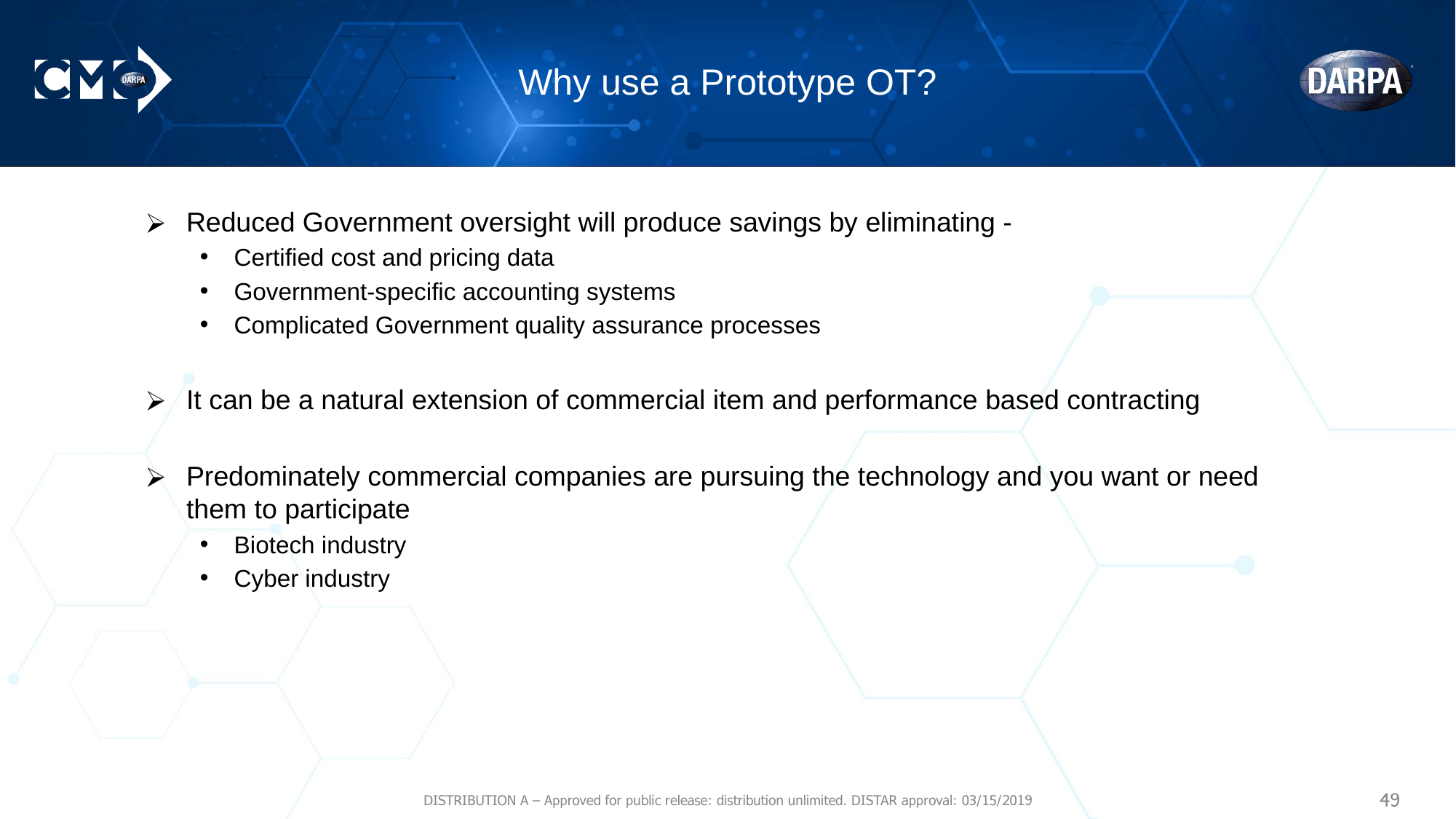

# Why use a Prototype OT?
Reduced Government oversight will produce savings by eliminating -
Certified cost and pricing data
Government-specific accounting systems
Complicated Government quality assurance processes

It can be a natural extension of commercial item and performance based contracting

Predominately commercial companies are pursuing the technology and you want or need them to participate
Biotech industry
Cyber industry
DISTRIBUTION A – Approved for public release: distribution unlimited. DISTAR approval: 03/15/2019
49